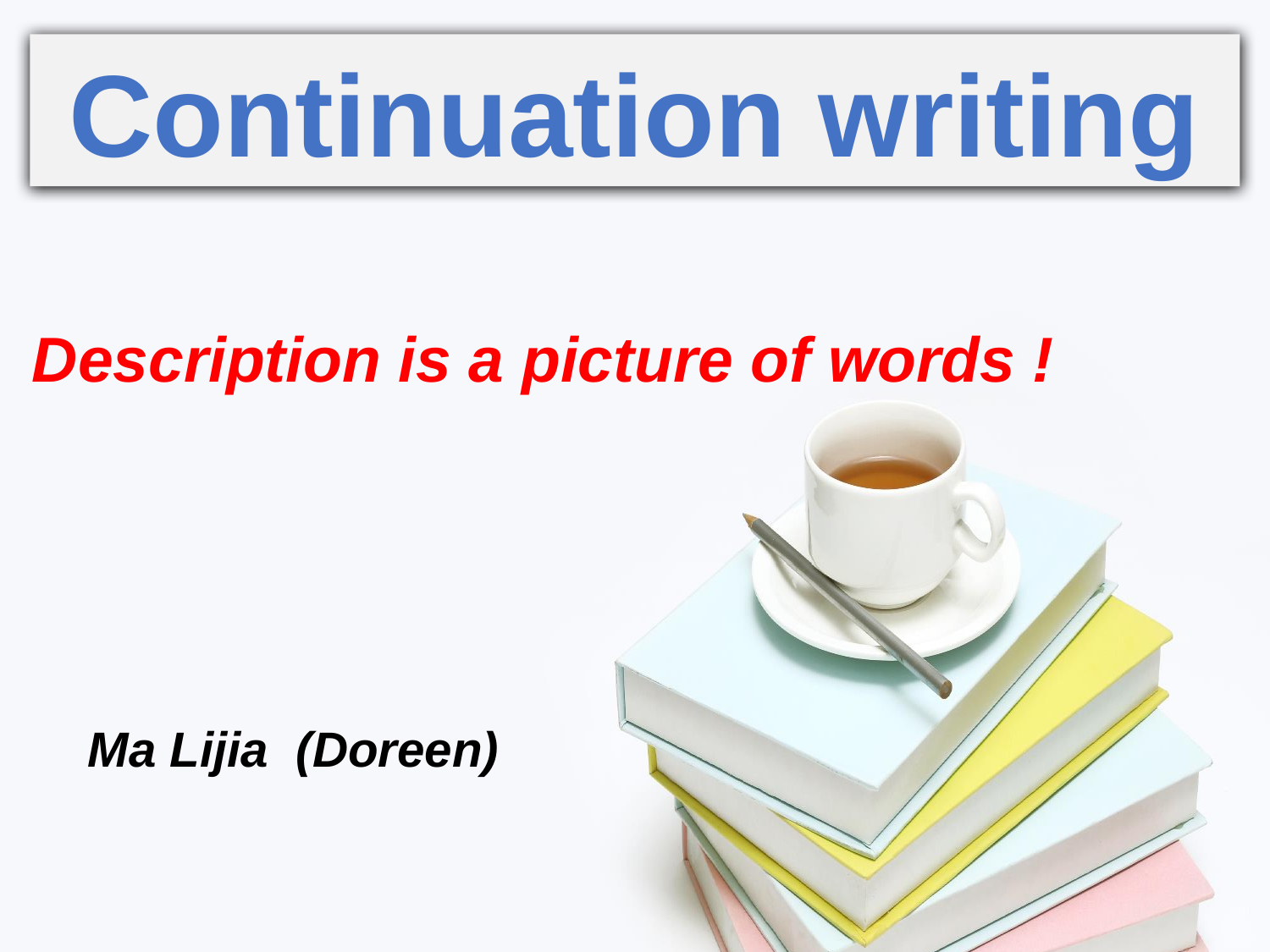

Continuation writing
Description is a picture of words !
Ma Lijia  (Doreen)